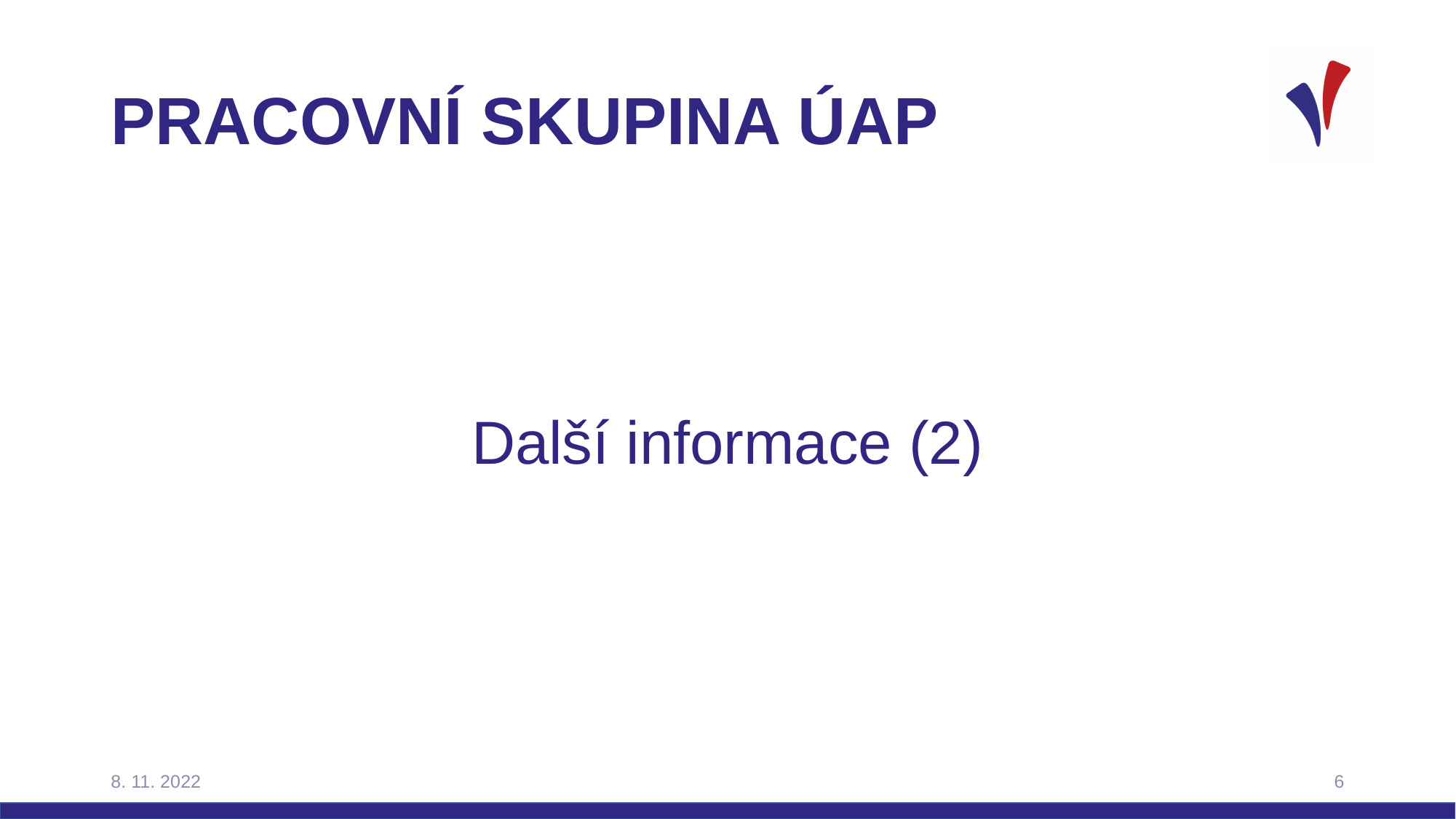

# Pracovní skupina ÚAP

Další informace (2)
8. 11. 2022
6